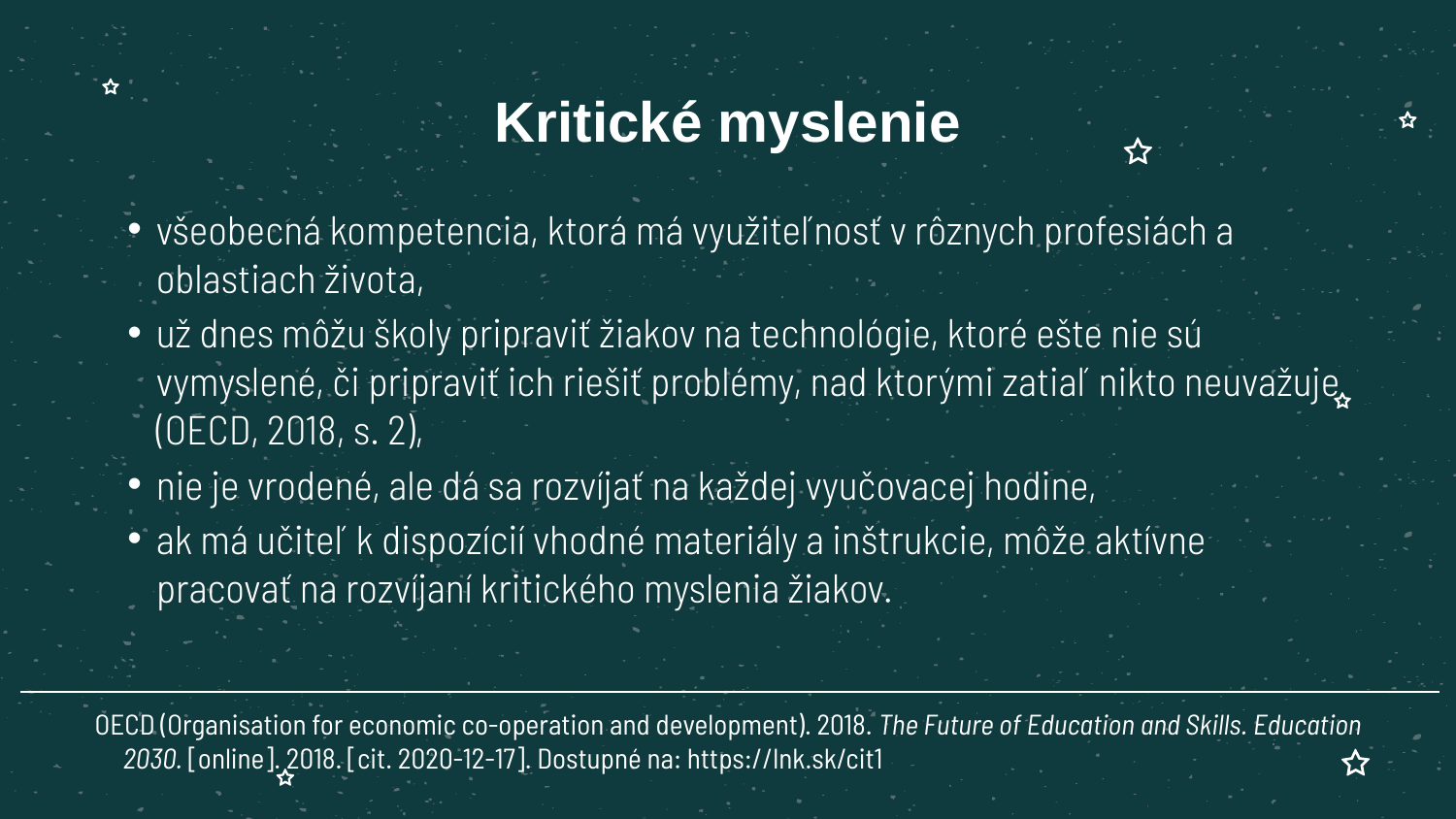

# Kritické myslenie
všeobecná kompetencia, ktorá má využiteľnosť v rôznych profesiách a oblastiach života,
už dnes môžu školy pripraviť žiakov na technológie, ktoré ešte nie sú vymyslené, či pripraviť ich riešiť problémy, nad ktorými zatiaľ nikto neuvažuje (OECD, 2018, s. 2),
nie je vrodené, ale dá sa rozvíjať na každej vyučovacej hodine,
ak má učiteľ k dispozícií vhodné materiály a inštrukcie, môže aktívne pracovať na rozvíjaní kritického myslenia žiakov.
OECD (Organisation for economic co-operation and development). 2018. The Future of Education and Skills. Education 2030. [online]. 2018. [cit. 2020-12-17]. Dostupné na: https://lnk.sk/cit1